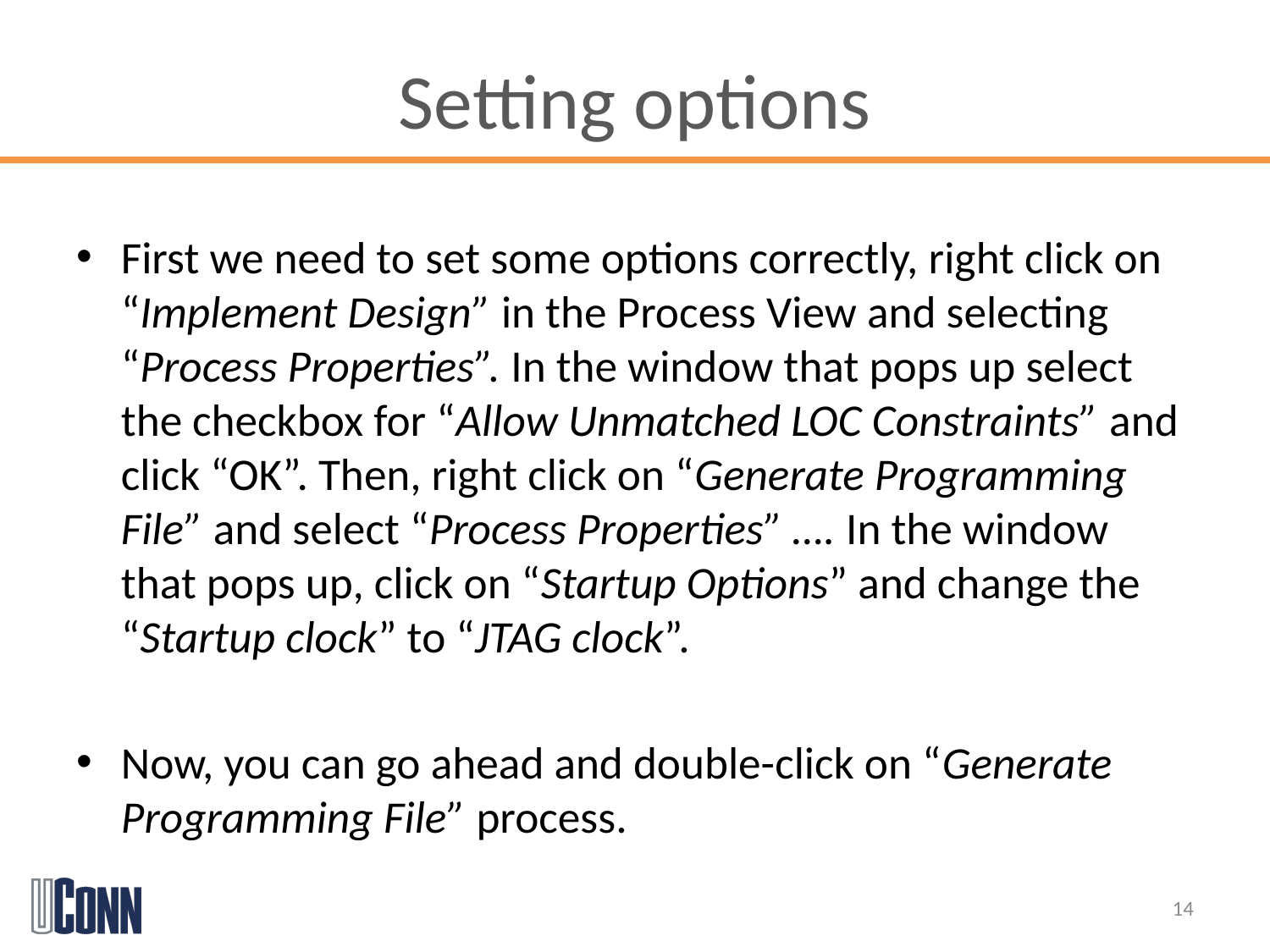

# Setting options
First we need to set some options correctly, right click on “Implement Design” in the Process View and selecting “Process Properties”. In the window that pops up select the checkbox for “Allow Unmatched LOC Constraints” and click “OK”. Then, right click on “Generate Programming File” and select “Process Properties” …. In the window that pops up, click on “Startup Options” and change the “Startup clock” to “JTAG clock”.

Now, you can go ahead and double-click on “Generate Programming File” process.
14